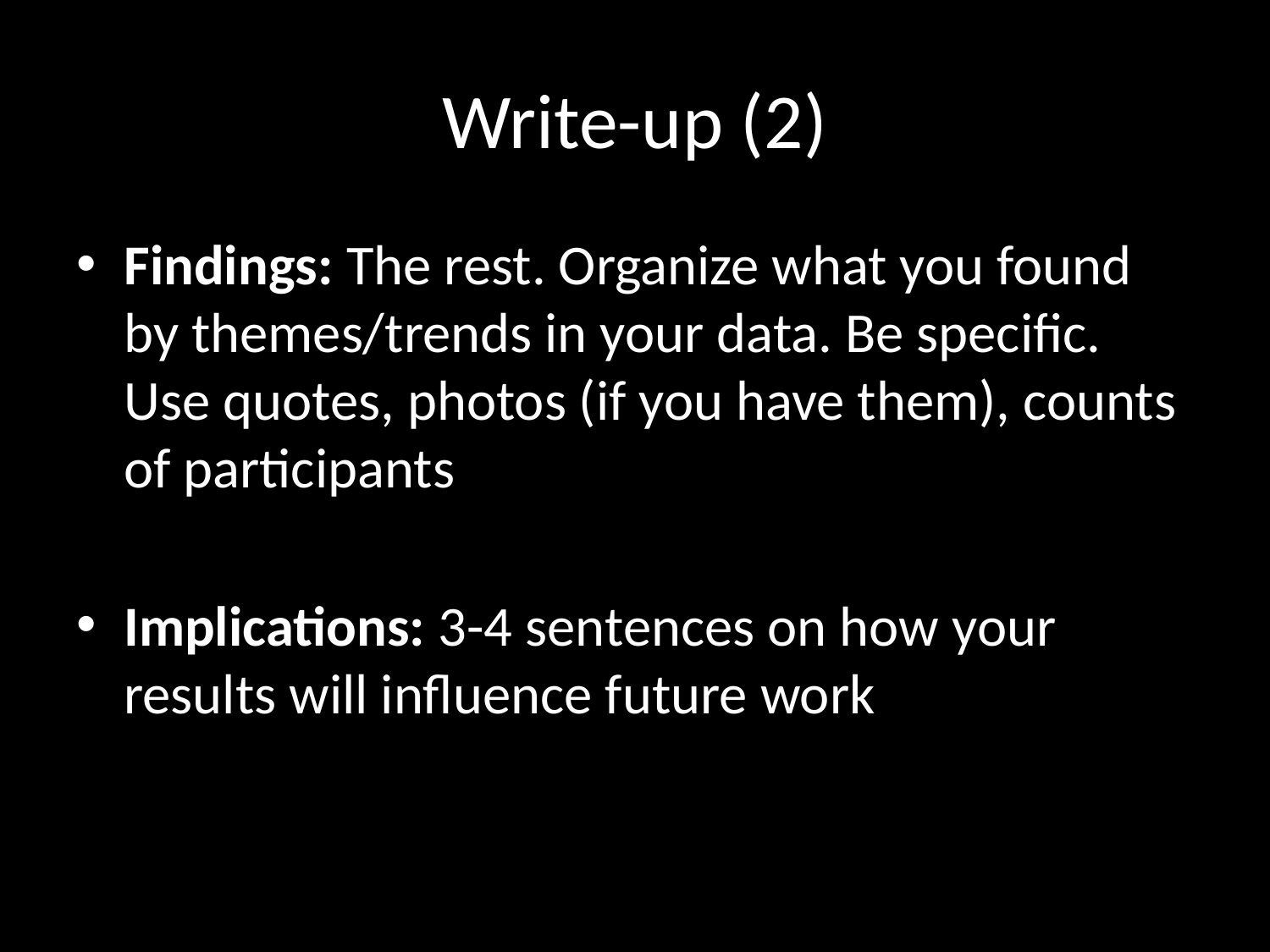

# Write-up (2)
Findings: The rest. Organize what you found by themes/trends in your data. Be specific. Use quotes, photos (if you have them), counts of participants

Implications: 3-4 sentences on how your results will influence future work